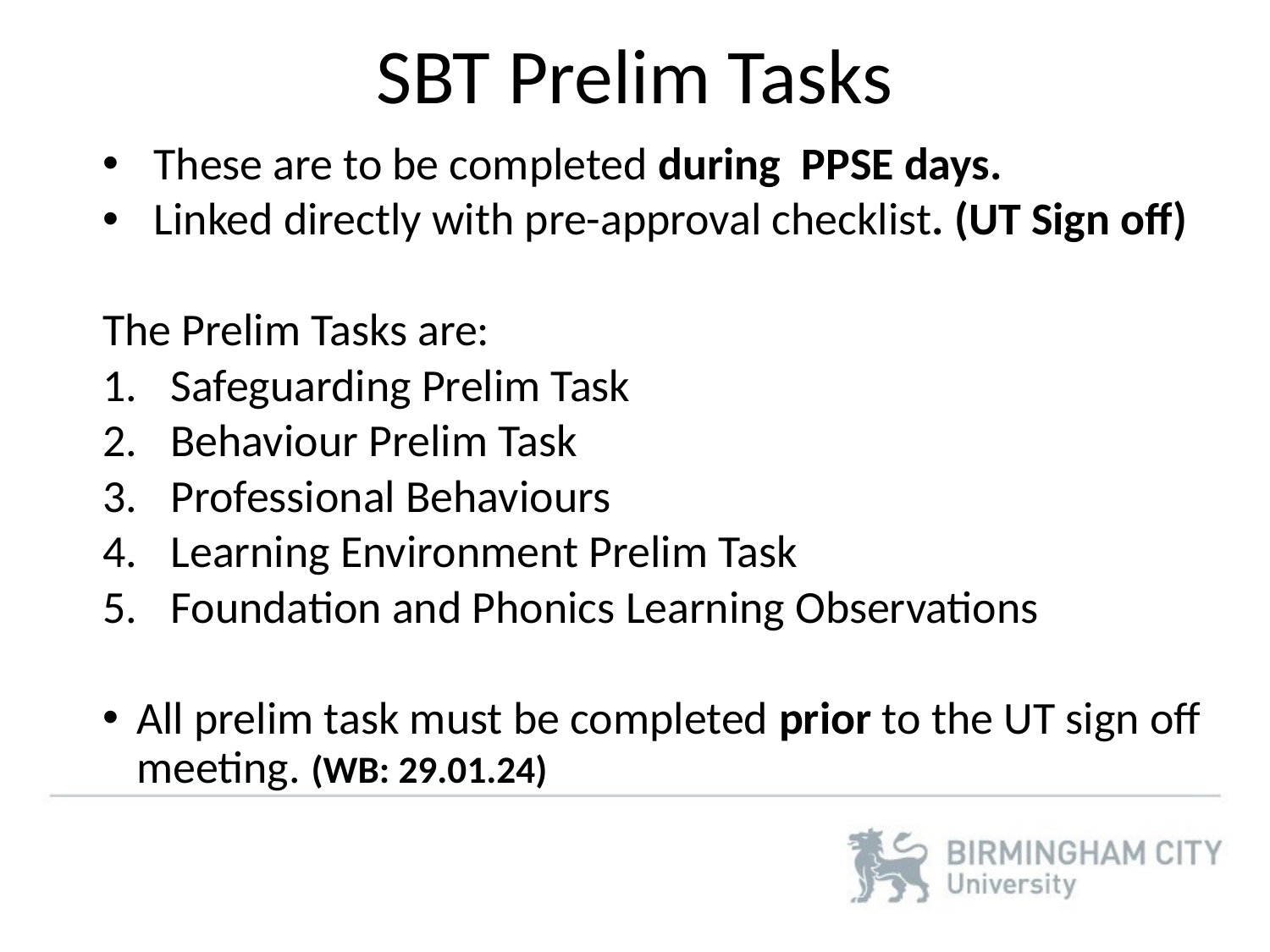

# SBT Prelim Tasks
These are to be completed during  PPSE days.
Linked directly with pre-approval checklist. (UT Sign off)

The Prelim Tasks are:
Safeguarding Prelim Task
Behaviour Prelim Task
Professional Behaviours
Learning Environment Prelim Task
Foundation and Phonics Learning Observations

All prelim task must be completed prior to the UT sign off meeting. (WB: 29.01.24)